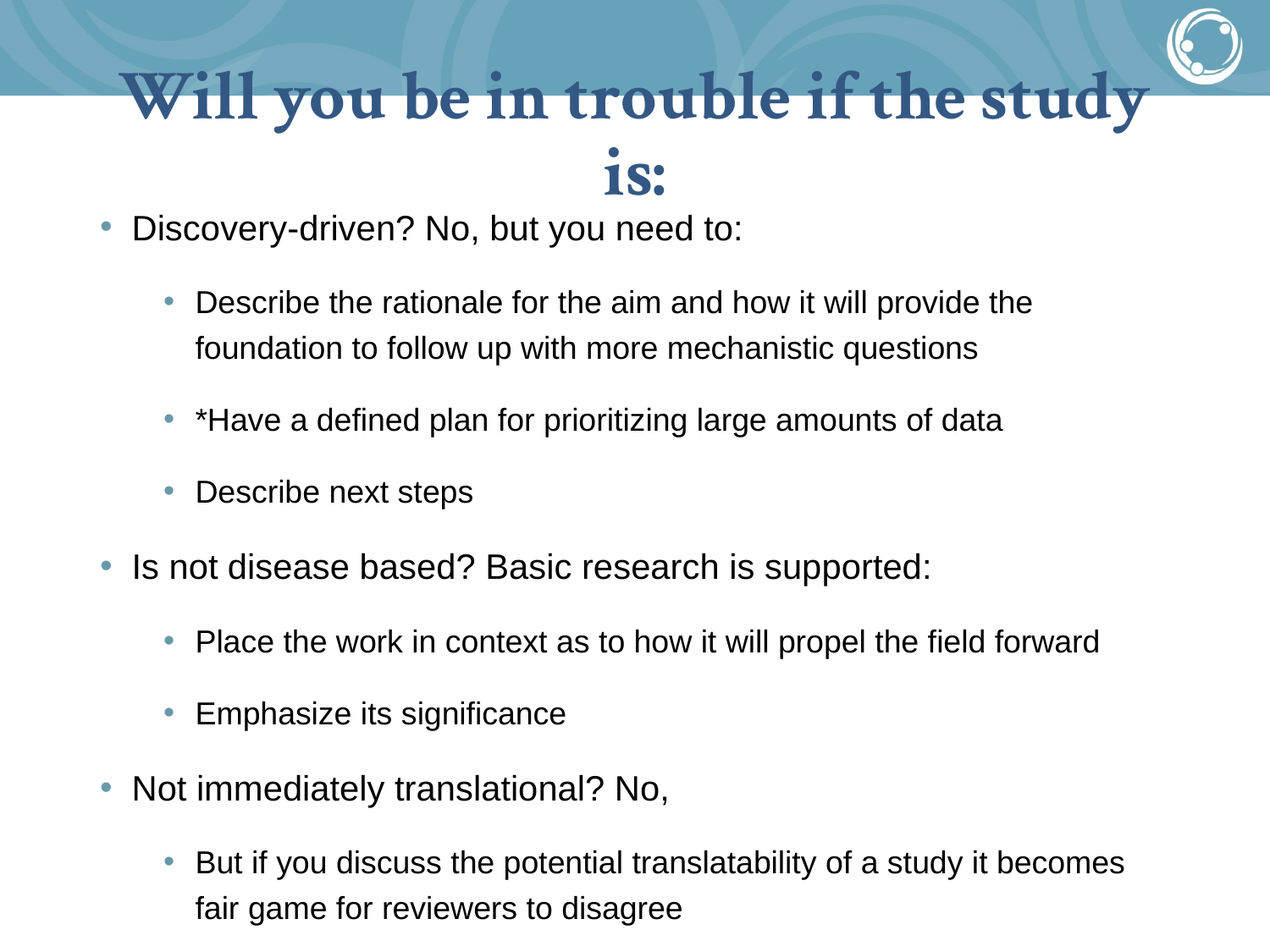

# Will you be in trouble if the study is:
Discovery-driven? No, but you need to:
Describe the rationale for the aim and how it will provide the foundation to follow up with more mechanistic questions
*Have a defined plan for prioritizing large amounts of data
Describe next steps
Is not disease based? Basic research is supported:
Place the work in context as to how it will propel the field forward
Emphasize its significance
Not immediately translational? No,
But if you discuss the potential translatability of a study it becomes fair game for reviewers to disagree